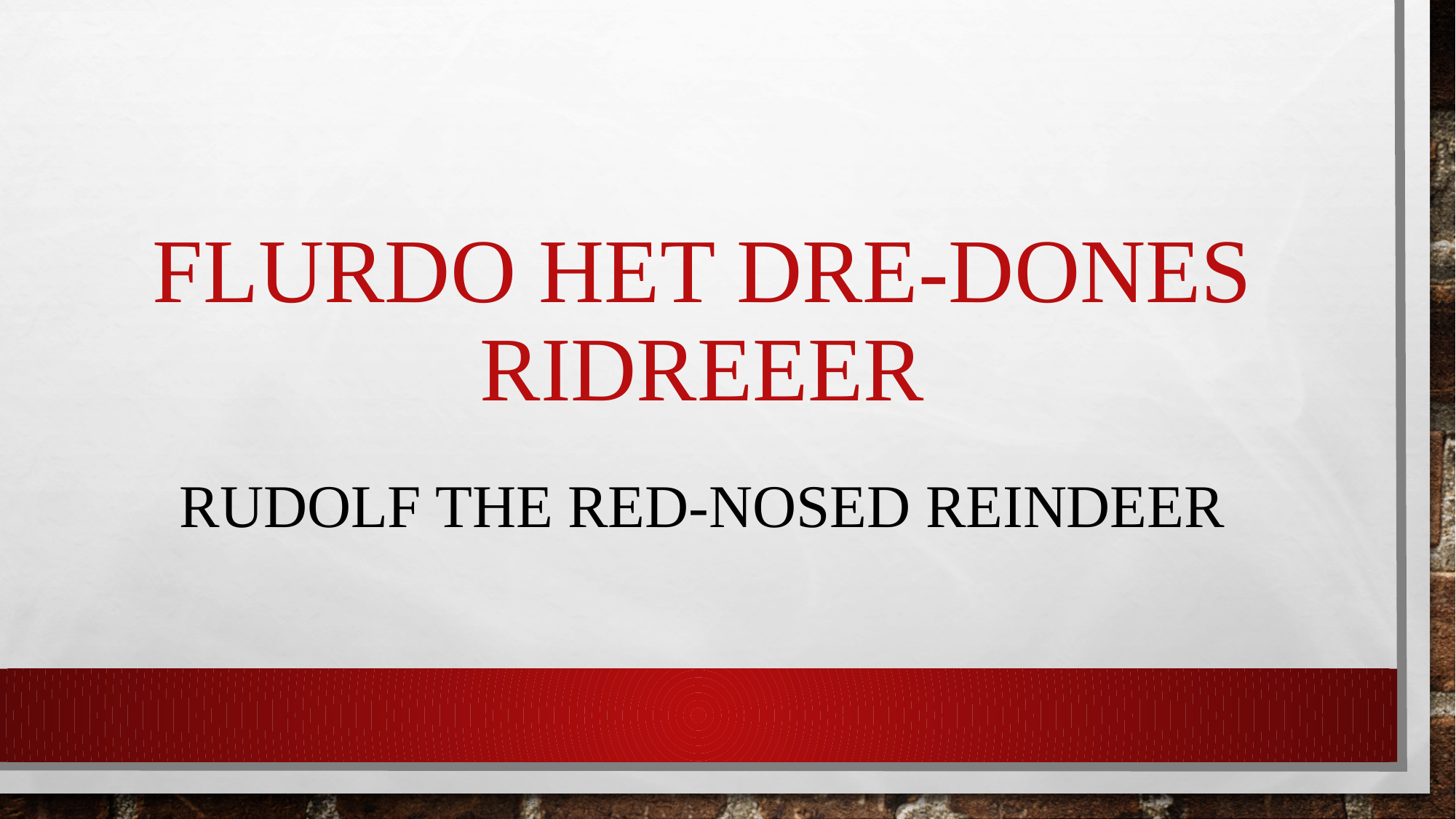

# Flurdo het dre-dones ridreeer
Rudolf the Red-Nosed Reindeer